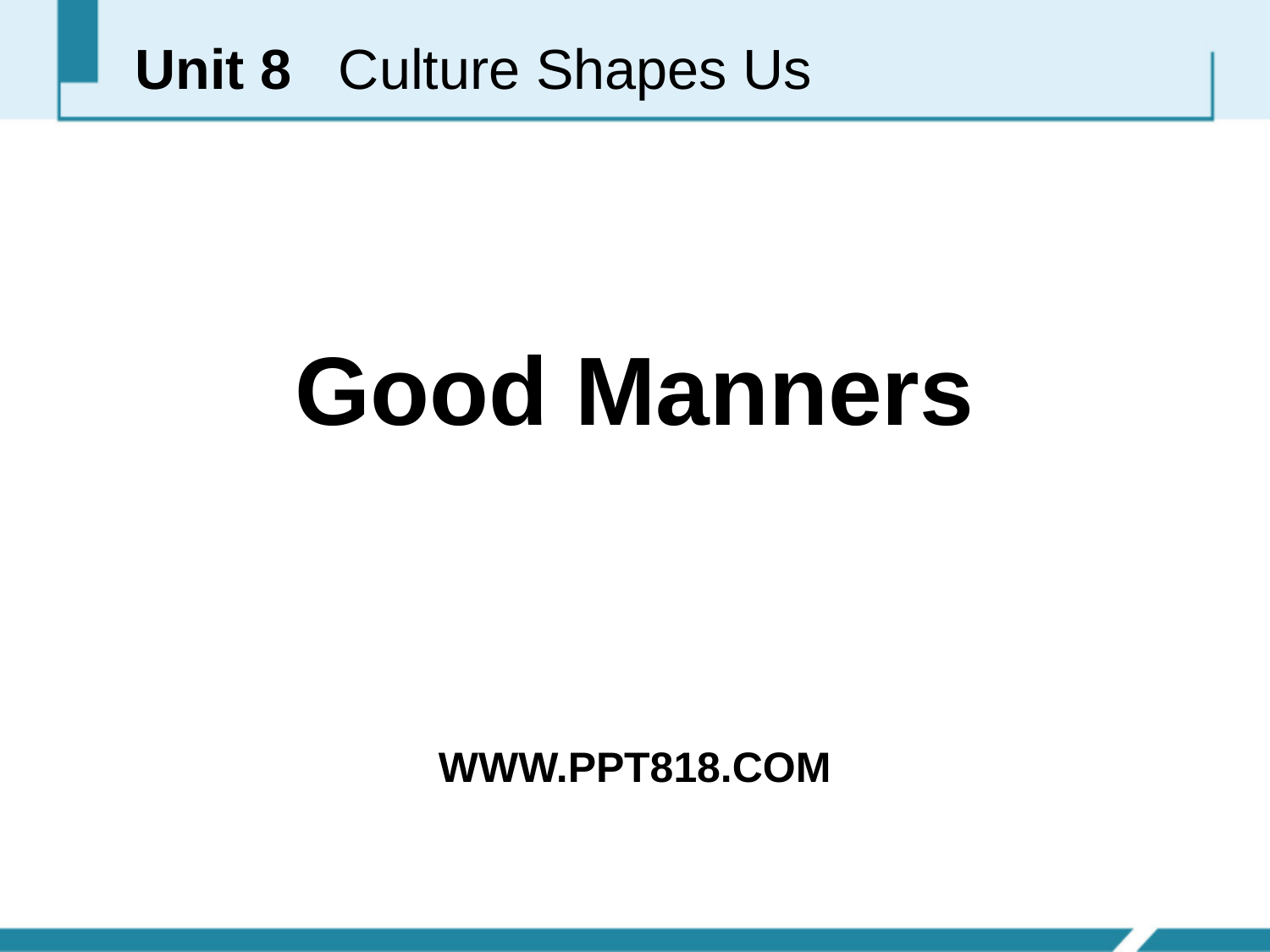

Unit 8   Culture Shapes Us
Good Manners
WWW.PPT818.COM